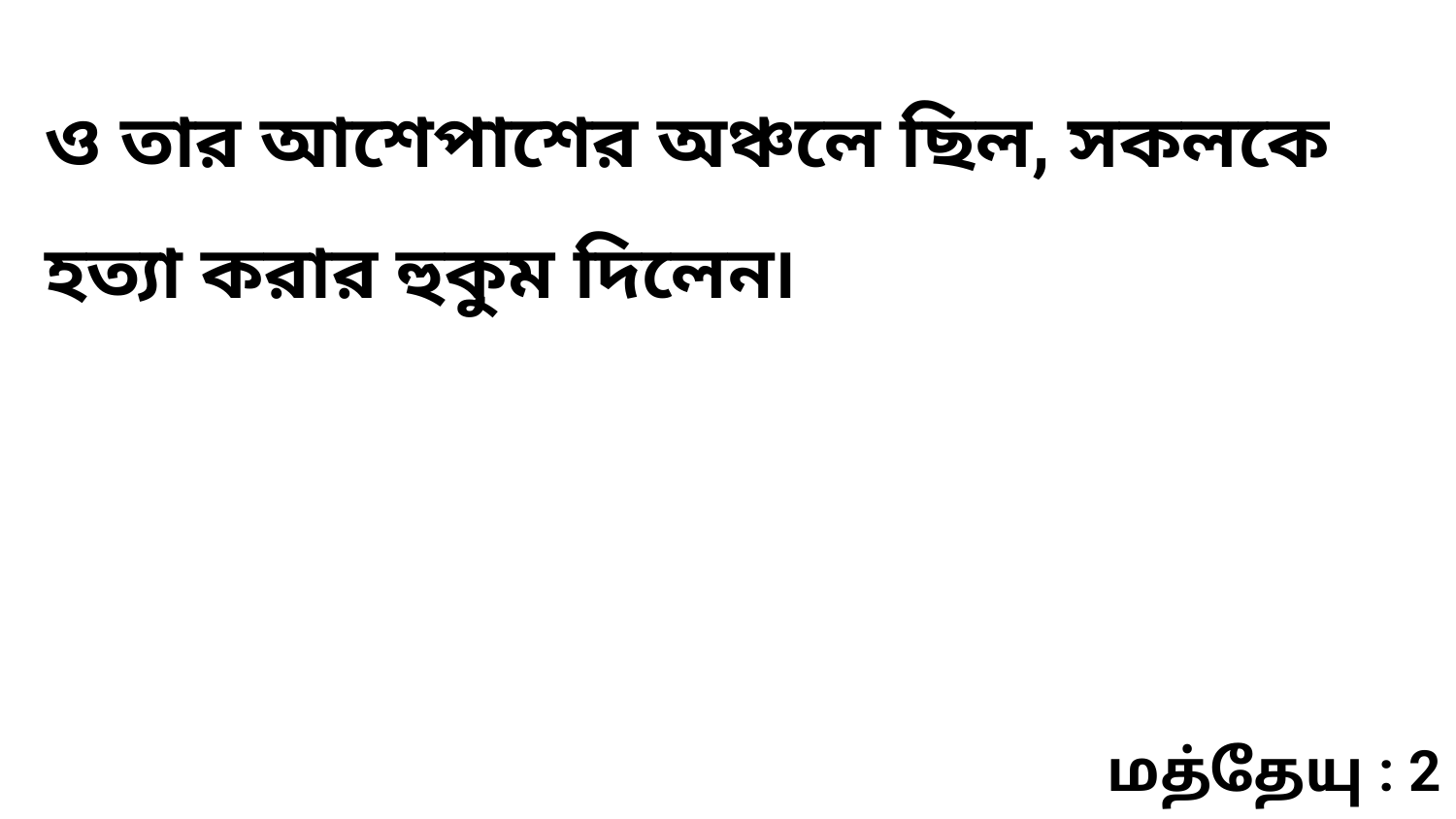

ও তার আশেপাশের অঞ্চলে ছিল, সকলকে হত্যা করার হুকুম দিলেন৷
மத்தேயு : 2